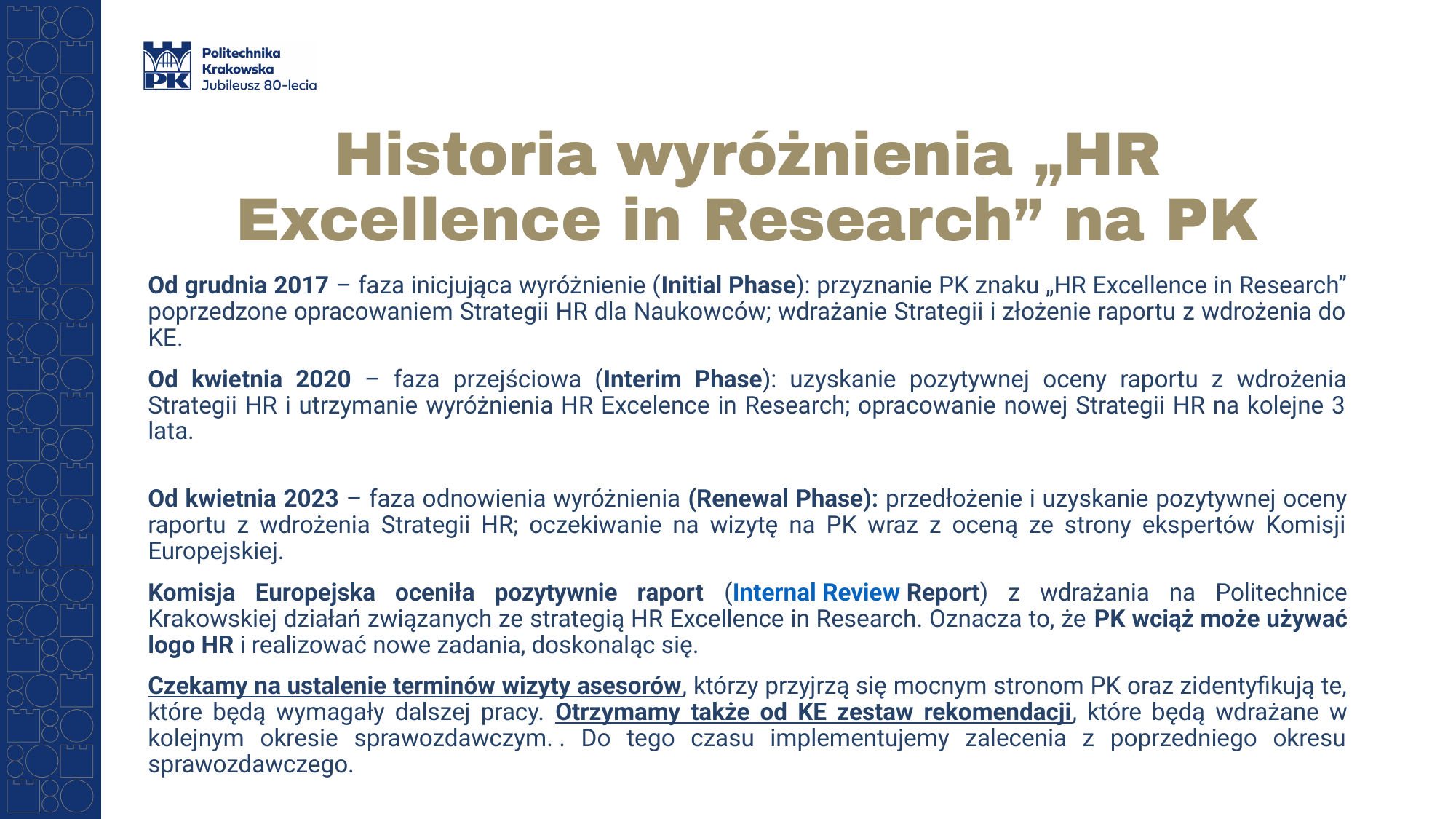

# Historia wyróżnienia „HR Excellence in Research” na PK
Od grudnia 2017 – faza inicjująca wyróżnienie (Initial Phase): przyznanie PK znaku „HR Excellence in Research” poprzedzone opracowaniem Strategii HR dla Naukowców; wdrażanie Strategii i złożenie raportu z wdrożenia do KE.
Od kwietnia 2020 – faza przejściowa (Interim Phase): uzyskanie pozytywnej oceny raportu z wdrożenia Strategii HR i utrzymanie wyróżnienia HR Excelence in Research; opracowanie nowej Strategii HR na kolejne 3 lata.
Od kwietnia 2023 – faza odnowienia wyróżnienia (Renewal Phase): przedłożenie i uzyskanie pozytywnej oceny raportu z wdrożenia Strategii HR; oczekiwanie na wizytę na PK wraz z oceną ze strony ekspertów Komisji Europejskiej.
Komisja Europejska oceniła pozytywnie raport (Internal Review Report) z wdrażania na Politechnice Krakowskiej działań związanych ze strategią HR Excellence in Research. Oznacza to, że PK wciąż może używać logo HR i realizować nowe zadania, doskonaląc się.
Czekamy na ustalenie terminów wizyty asesorów, którzy przyjrzą się mocnym stronom PK oraz zidentyfikują te, które będą wymagały dalszej pracy. Otrzymamy także od KE zestaw rekomendacji, które będą wdrażane w kolejnym okresie sprawozdawczym. . Do tego czasu implementujemy zalecenia z poprzedniego okresu sprawozdawczego.